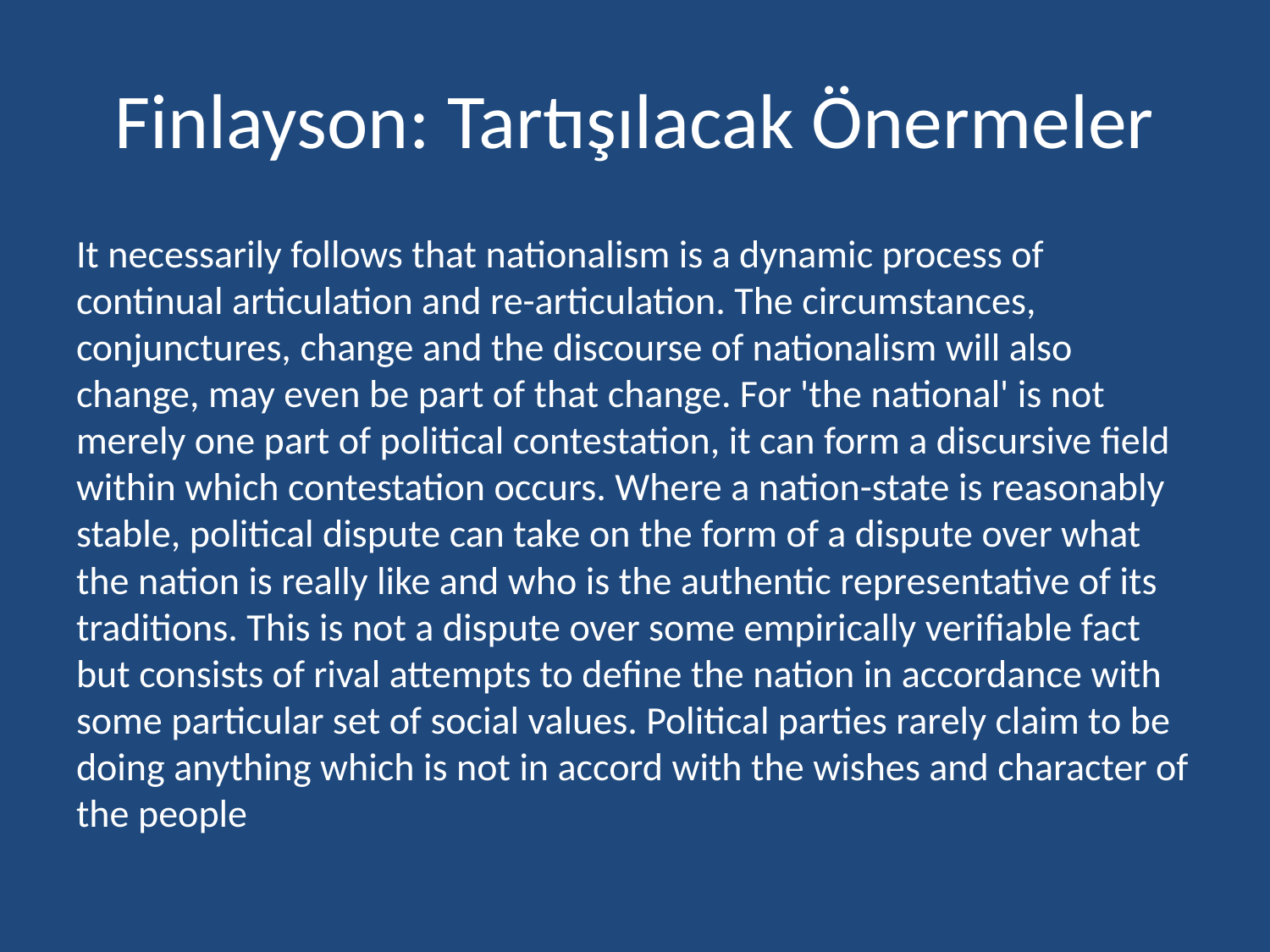

# Finlayson: Tartışılacak Önermeler
It necessarily follows that nationalism is a dynamic process of continual articulation and re-articulation. The circumstances, conjunctures, change and the discourse of nationalism will also change, may even be part of that change. For 'the national' is not merely one part of political contestation, it can form a discursive field within which contestation occurs. Where a nation-state is reasonably stable, political dispute can take on the form of a dispute over what the nation is really like and who is the authentic representative of its traditions. This is not a dispute over some empirically verifiable fact but consists of rival attempts to define the nation in accordance with some particular set of social values. Political parties rarely claim to be doing anything which is not in accord with the wishes and character of the people